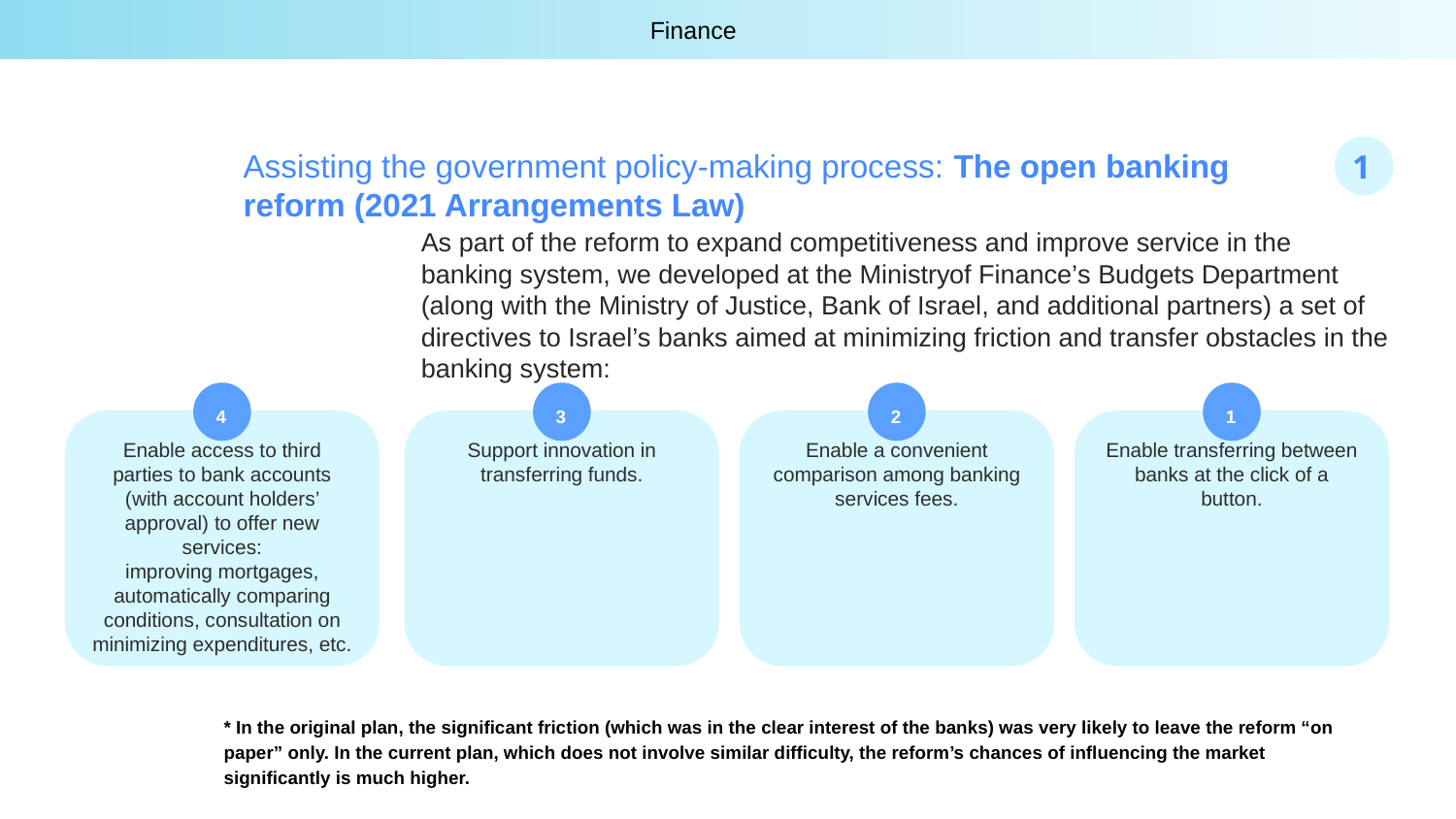

Finance
Assisting the government policy-making process: The open banking reform (2021 Arrangements Law)
1
As part of the reform to expand competitiveness and improve service in the banking system, we developed at the Ministryof Finance’s Budgets Department (along with the Ministry of Justice, Bank of Israel, and additional partners) a set of directives to Israel’s banks aimed at minimizing friction and transfer obstacles in the banking system:

4
Enable access to third parties to bank accounts (with account holders’ approval) to offer new services:
improving mortgages, automatically comparing conditions, consultation on minimizing expenditures, etc.
3
Support innovation in transferring funds.
2
Enable a convenient comparison among banking services fees.
1
Enable transferring between banks at the click of a button.
* In the original plan, the significant friction (which was in the clear interest of the banks) was very likely to leave the reform “on paper” only. In the current plan, which does not involve similar difficulty, the reform’s chances of influencing the market significantly is much higher.